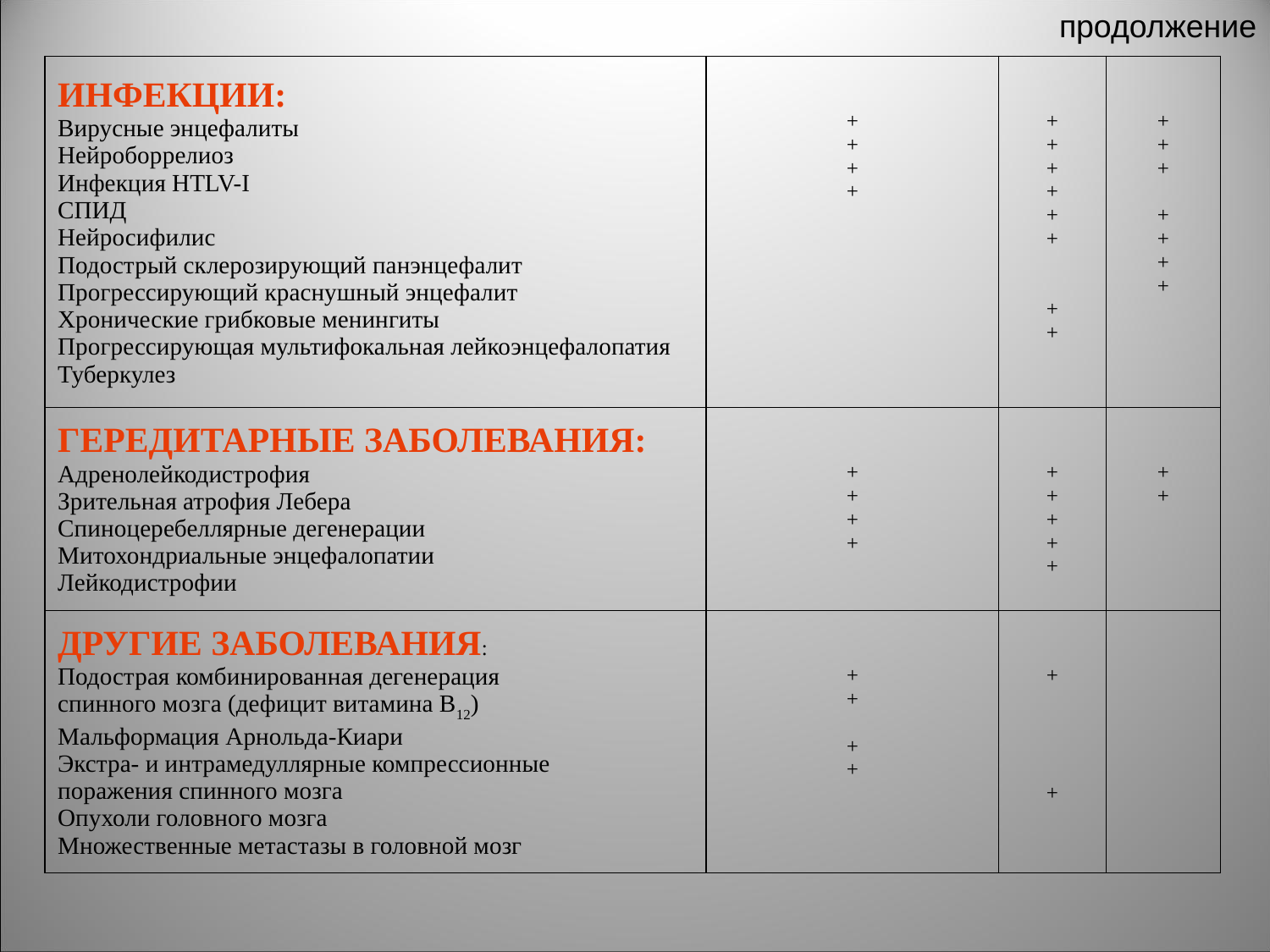

продолжение
| ИНФЕКЦИИ: Вирусные энцефалиты Нейроборрелиоз Инфекция HTLV-I СПИД Нейросифилис Подострый склерозирующий панэнцефалит Прогрессирующий краснушный энцефалит Хронические грибковые менингиты Прогрессирующая мультифокальная лейкоэнцефалопатия Туберкулез | + + + + | + + + + + + + + | + + + + + + + |
| --- | --- | --- | --- |
| ГЕРЕДИТАРНЫЕ ЗАБОЛЕВАНИЯ: Адренолейкодистрофия Зрительная атрофия Лебера Спиноцеребеллярные дегенерации Митохондриальные энцефалопатии Лейкодистрофии | + + + + | + + + + + | + + |
| ДРУГИЕ ЗАБОЛЕВАНИЯ: Подострая комбинированная дегенерация спинного мозга (дефицит витамина В12) Мальформация Арнольда-Киари Экстра- и интрамедуллярные компрессионные поражения спинного мозга Опухоли головного мозга Множественные метастазы в головной мозг | + + + + | + + |  |